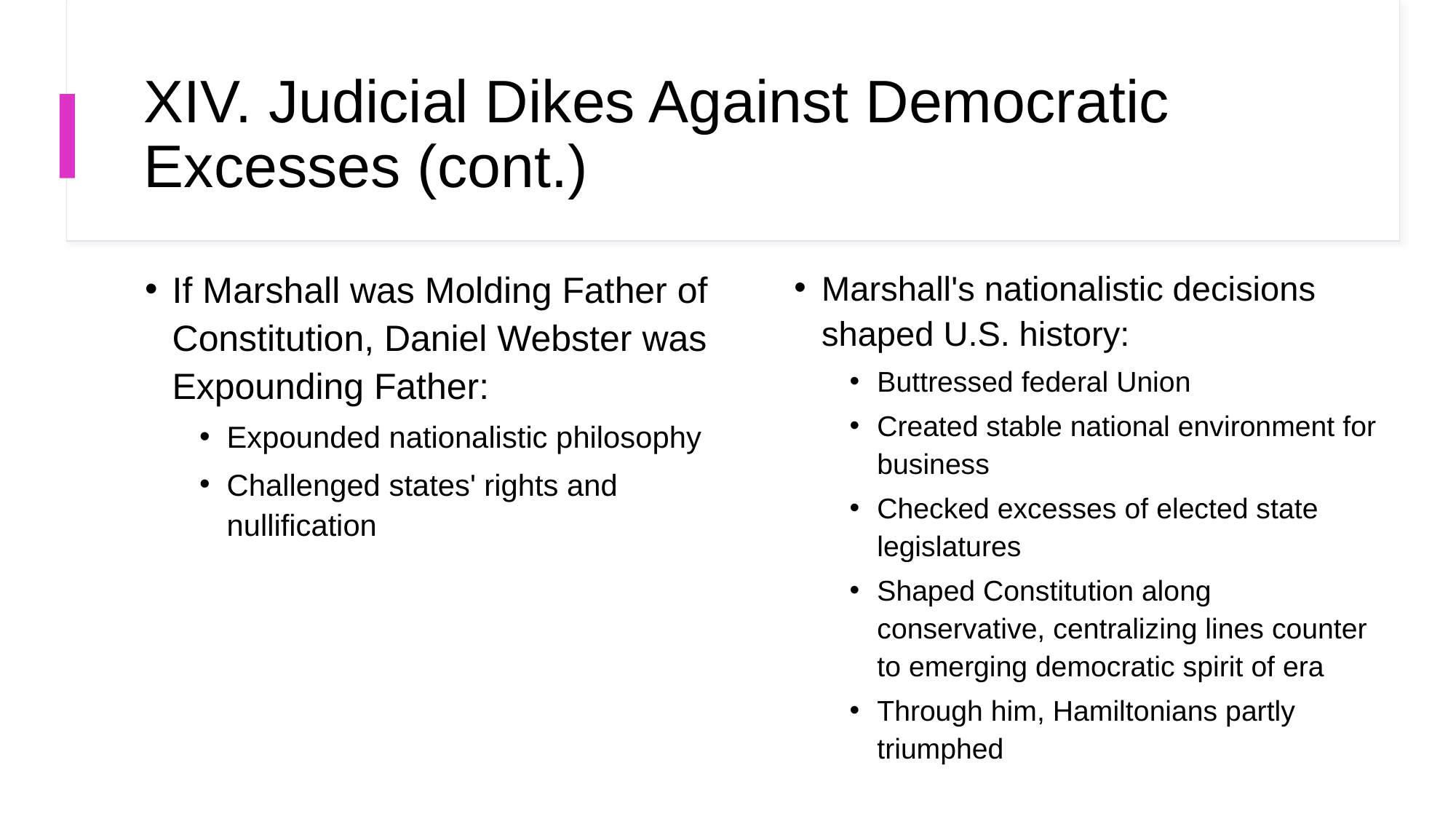

# XIV. Judicial Dikes Against Democratic Excesses (cont.)
If Marshall was Molding Father of Constitution, Daniel Webster was Expounding Father:
Expounded nationalistic philosophy
Challenged states' rights and nullification
Marshall's nationalistic decisions shaped U.S. history:
Buttressed federal Union
Created stable national environment for business
Checked excesses of elected state legislatures
Shaped Constitution along conservative, centralizing lines counter to emerging democratic spirit of era
Through him, Hamiltonians partly triumphed